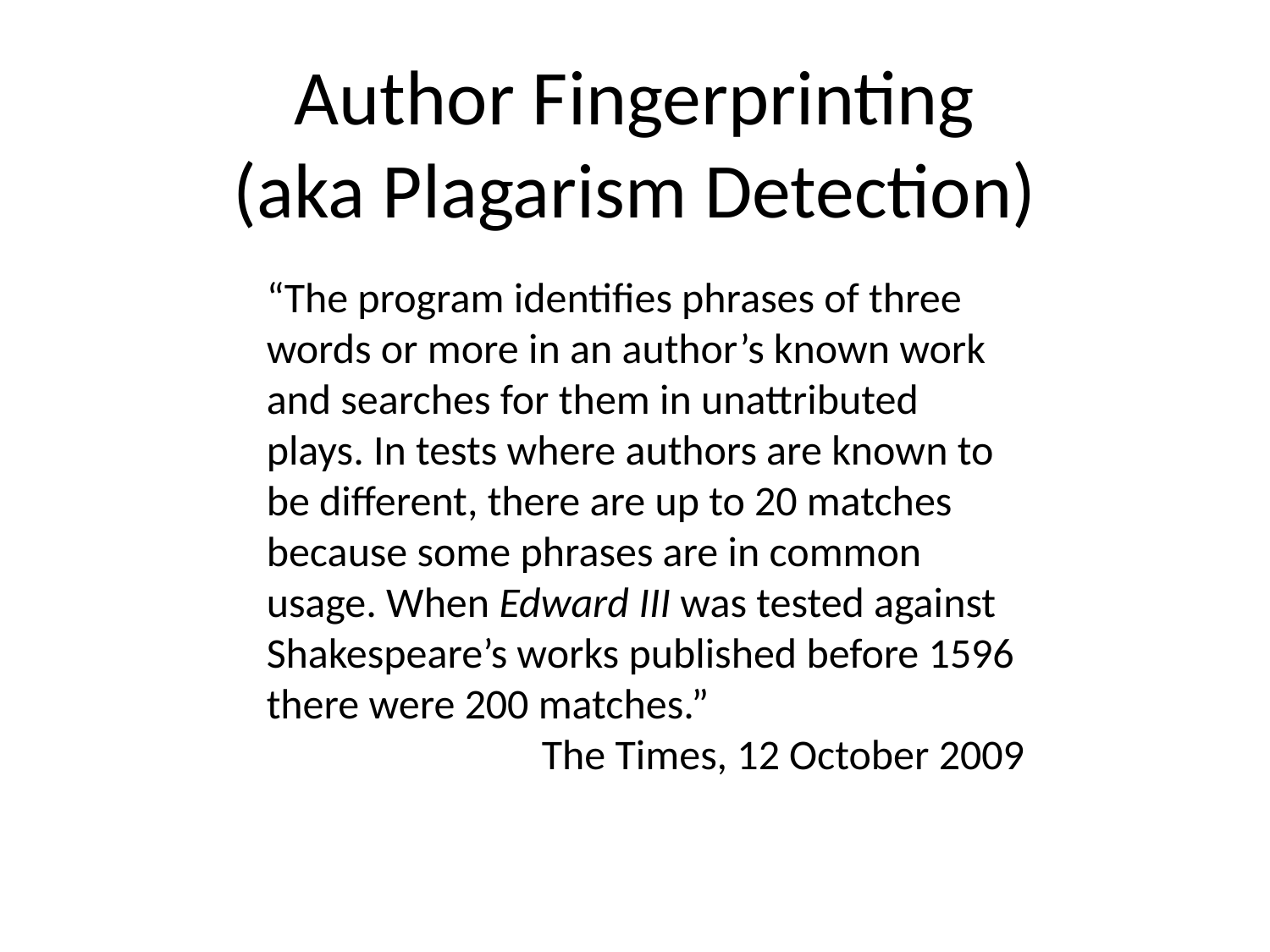

# Author Fingerprinting (aka Plagarism Detection)
“The program identifies phrases of three words or more in an author’s known work and searches for them in unattributed plays. In tests where authors are known to be different, there are up to 20 matches because some phrases are in common usage. When Edward III was tested against Shakespeare’s works published before 1596 there were 200 matches.”
The Times, 12 October 2009